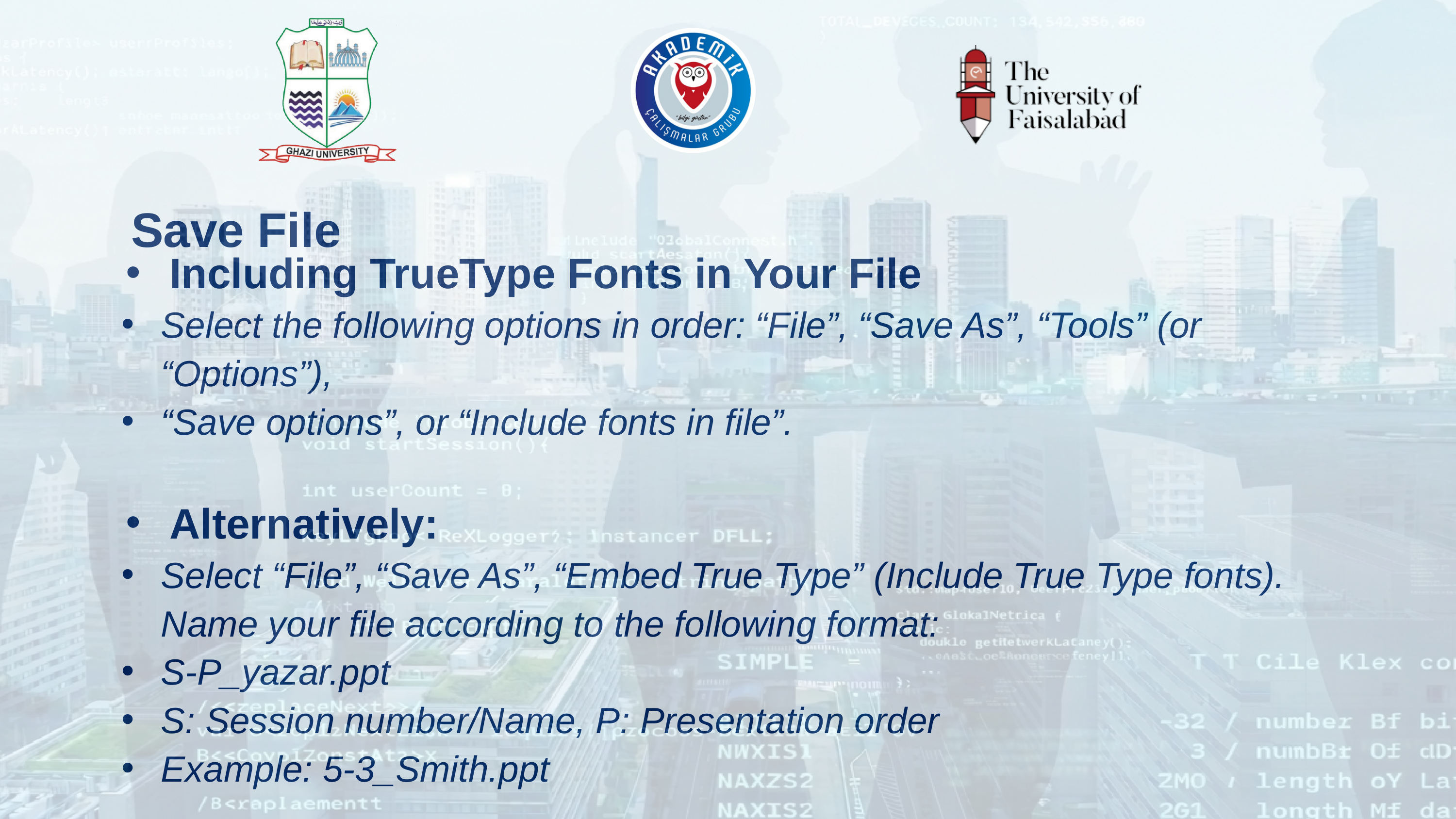

Save File

Including TrueType Fonts in Your File
Select the following options in order: “File”, “Save As”, “Tools” (or “Options”),
“Save options”, or “Include fonts in file”.

Alternatively:
Select “File”, “Save As”, “Embed True Type” (Include True Type fonts). Name your file according to the following format:
S-P_yazar.ppt
S: Session number/Name, P: Presentation order
Example: 5-3_Smith.ppt